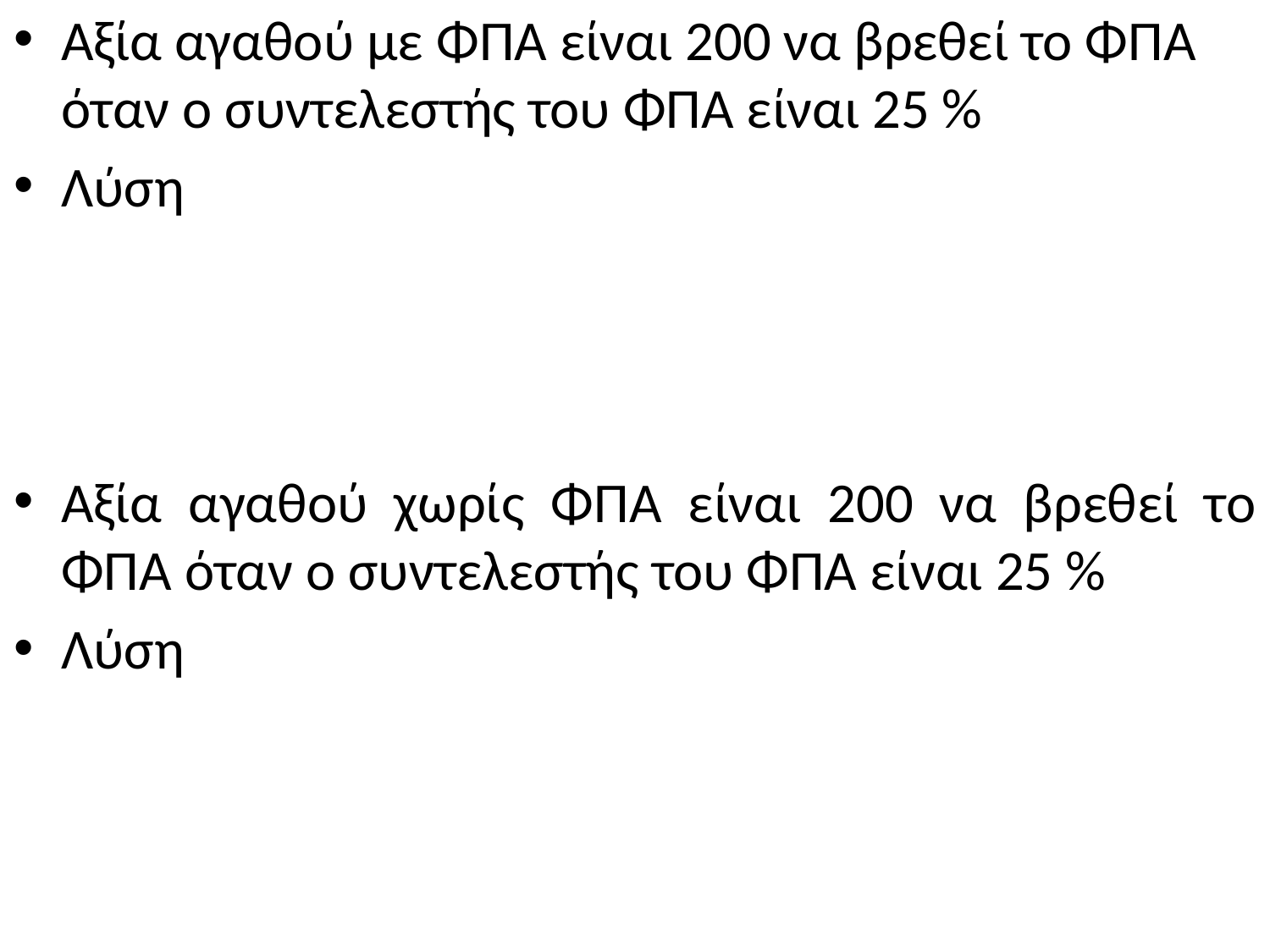

Αξία αγαθού με ΦΠΑ είναι 200 να βρεθεί το ΦΠΑ όταν ο συντελεστής του ΦΠΑ είναι 25 %
Λύση

Αξία αγαθού χωρίς ΦΠΑ είναι 200 να βρεθεί το ΦΠΑ όταν ο συντελεστής του ΦΠΑ είναι 25 %
Λύση